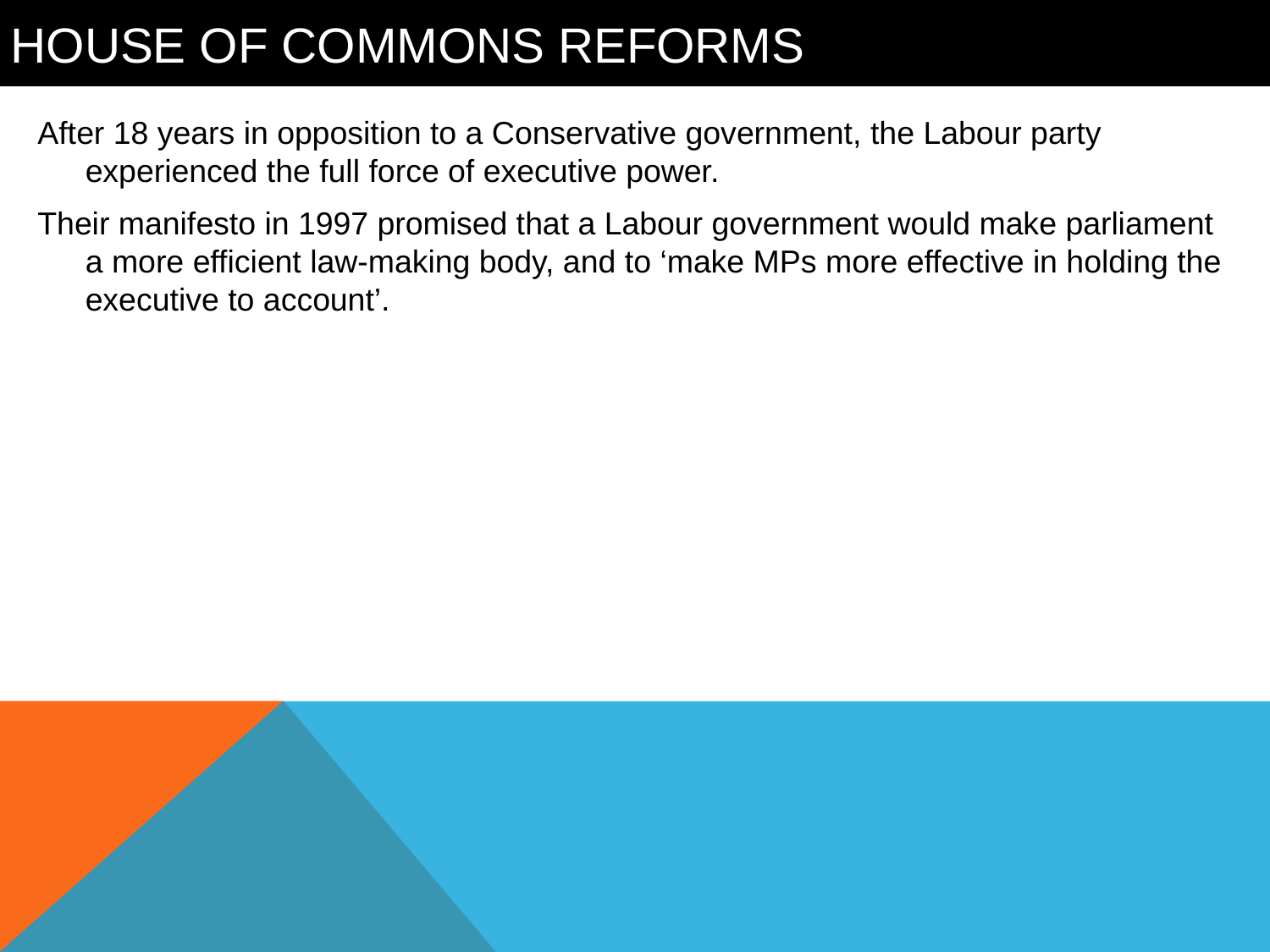

# House of Commons Reforms
After 18 years in opposition to a Conservative government, the Labour party experienced the full force of executive power.
Their manifesto in 1997 promised that a Labour government would make parliament a more efficient law-making body, and to ‘make MPs more effective in holding the executive to account’.